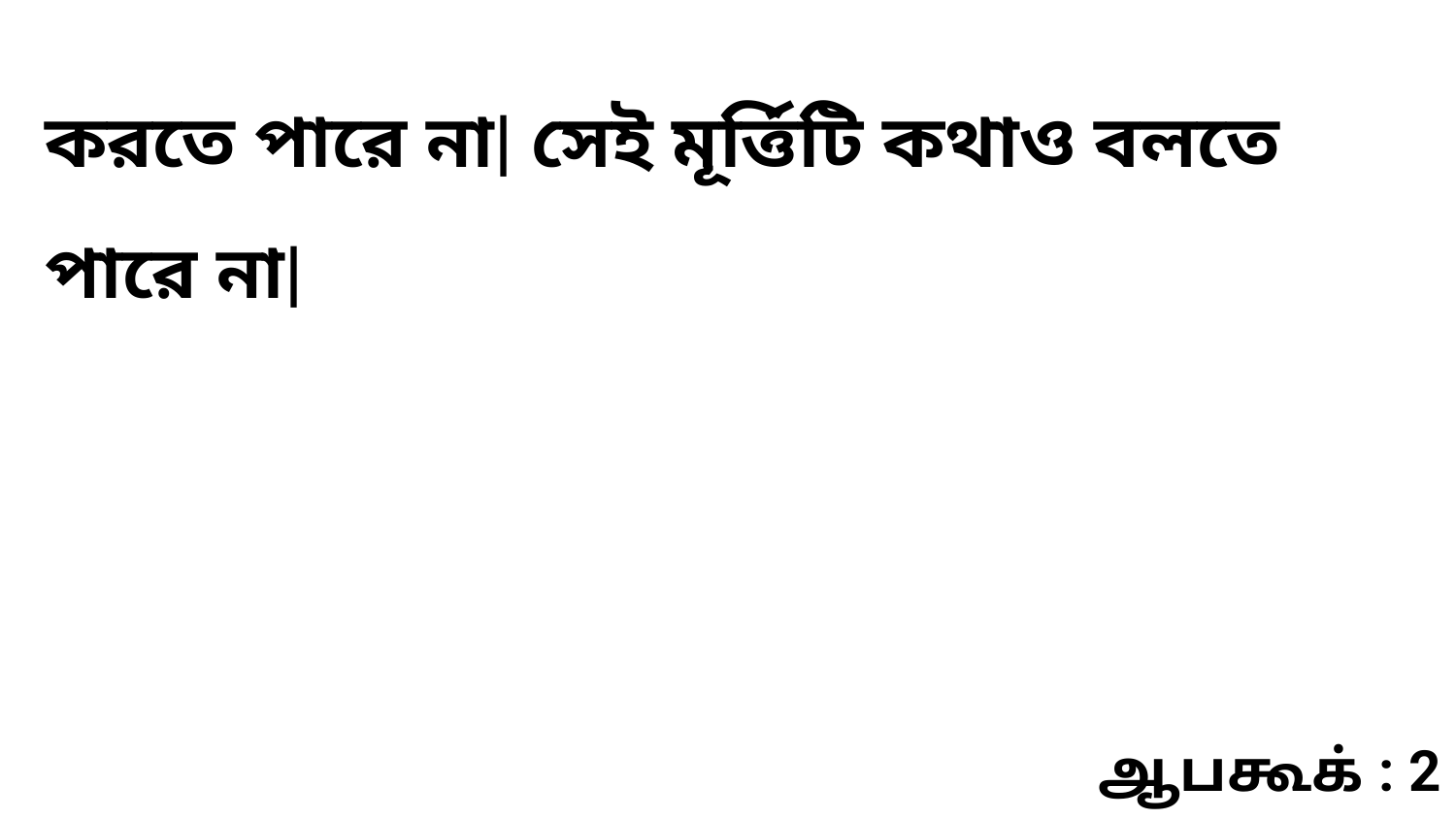

করতে পারে না| সেই মূর্ত্তিটি কথাও বলতে পারে না|
ஆபகூக் : 2